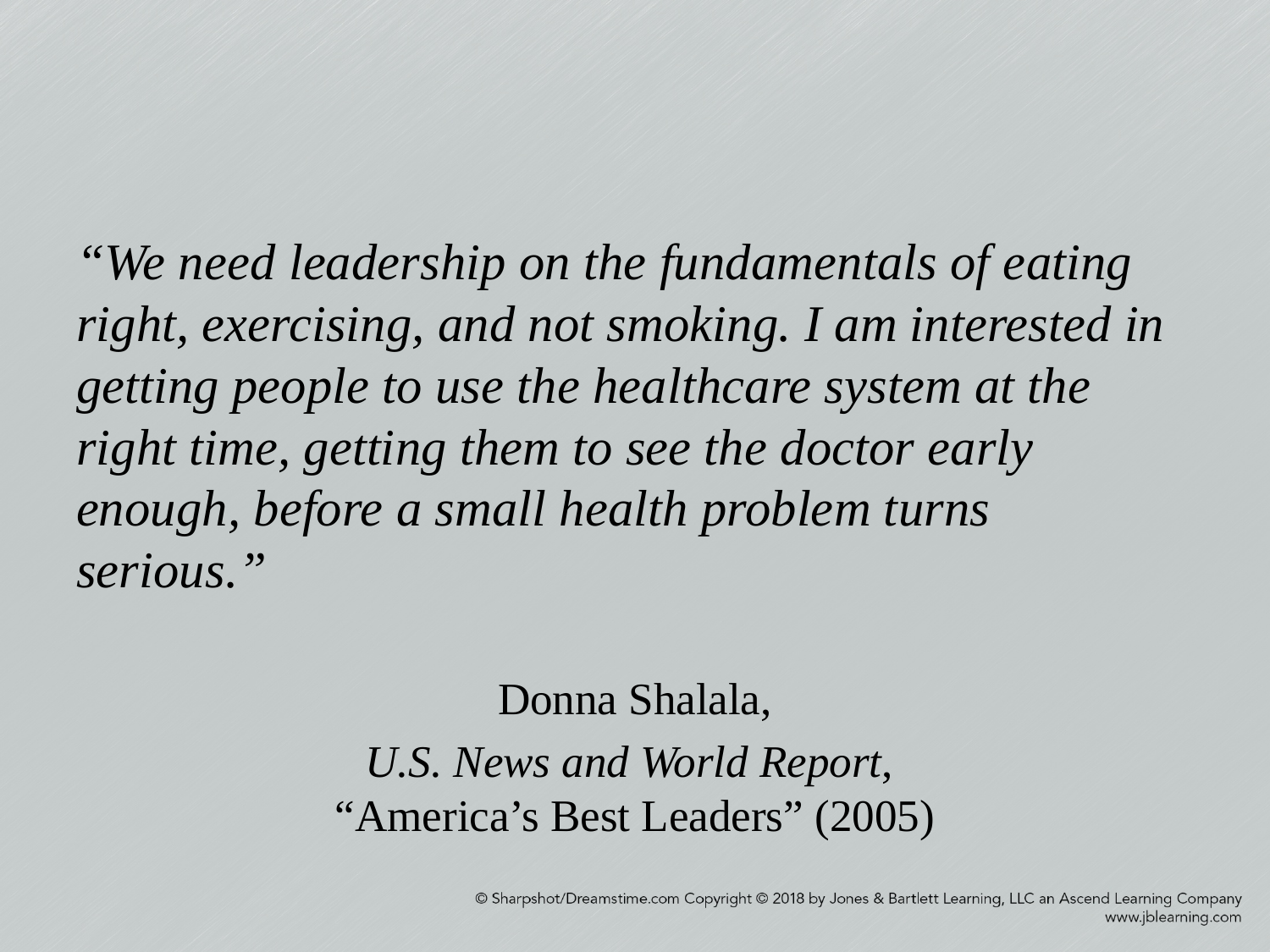

“We need leadership on the fundamentals of eating right, exercising, and not smoking. I am interested in getting people to use the healthcare system at the right time, getting them to see the doctor early enough, before a small health problem turns serious.”
Donna Shalala,
U.S. News and World Report,
“America’s Best Leaders” (2005)